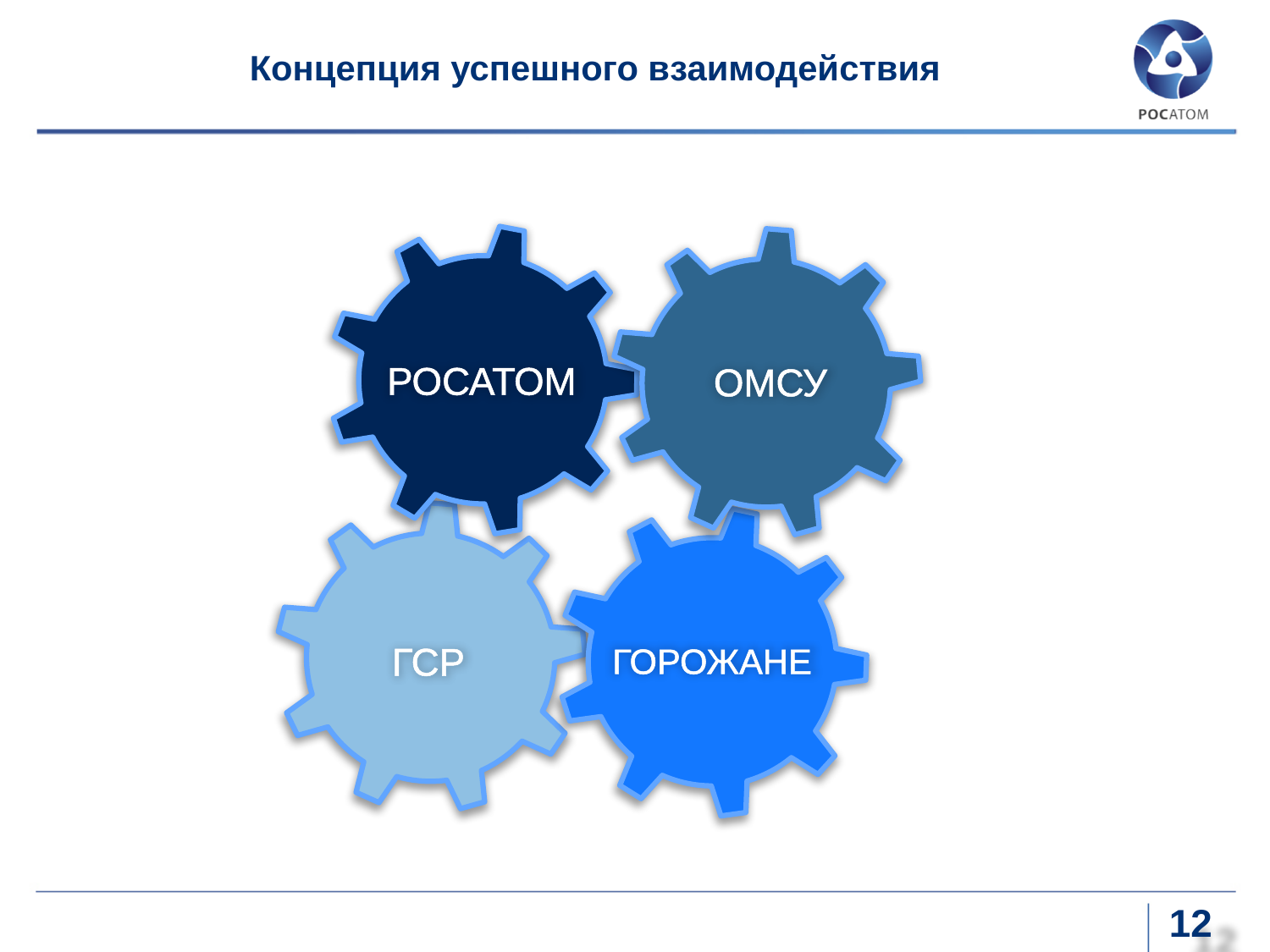

# Концепция успешного взаимодействия

РОСАТОМ
ОМСУ

ГСР
ГОРОЖАНЕ
12